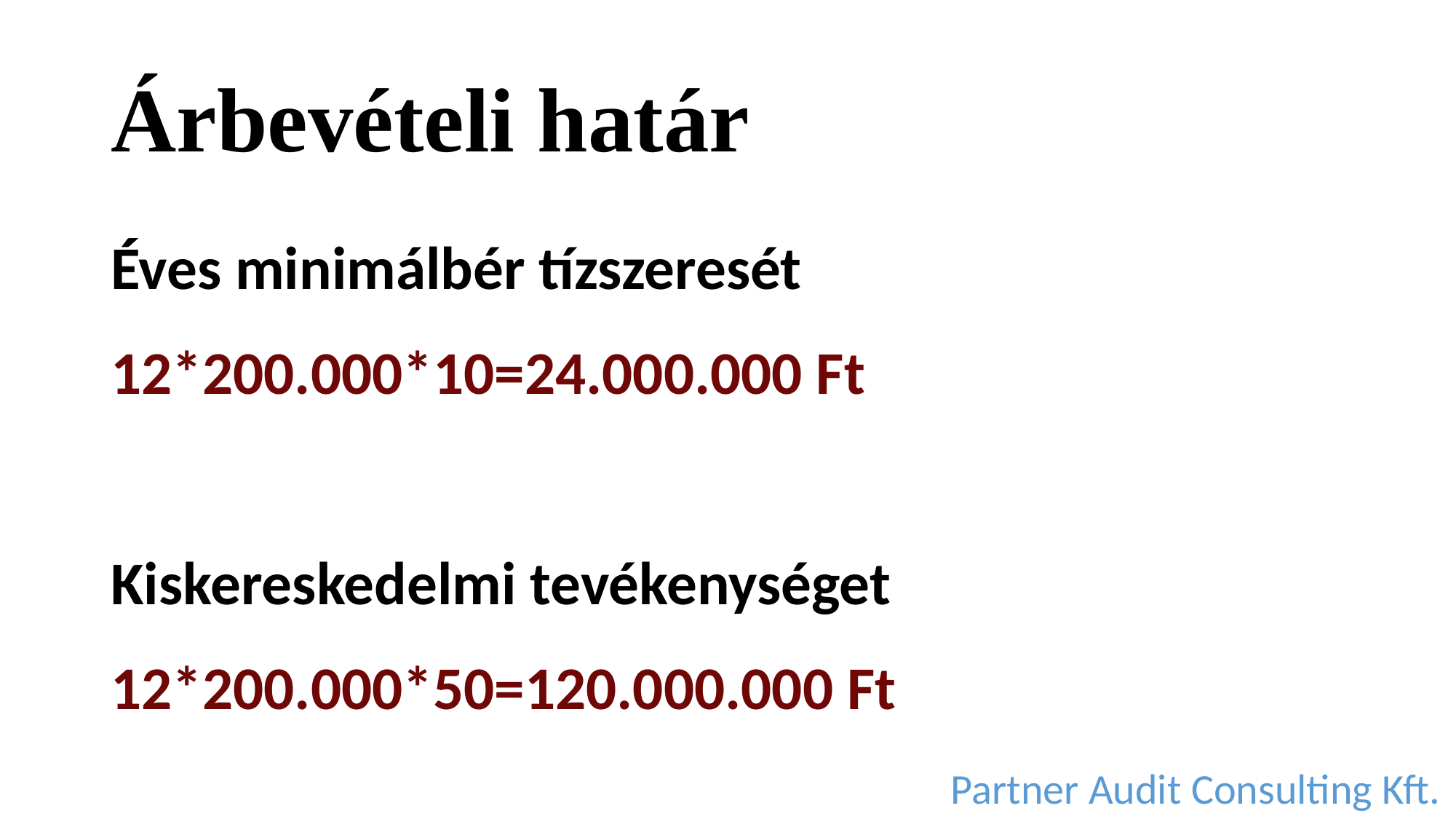

# Árbevételi határ
Éves minimálbér tízszeresét
12*200.000*10=24.000.000 Ft

Kiskereskedelmi tevékenységet
12*200.000*50=120.000.000 Ft

Partner Audit Consulting Kft.